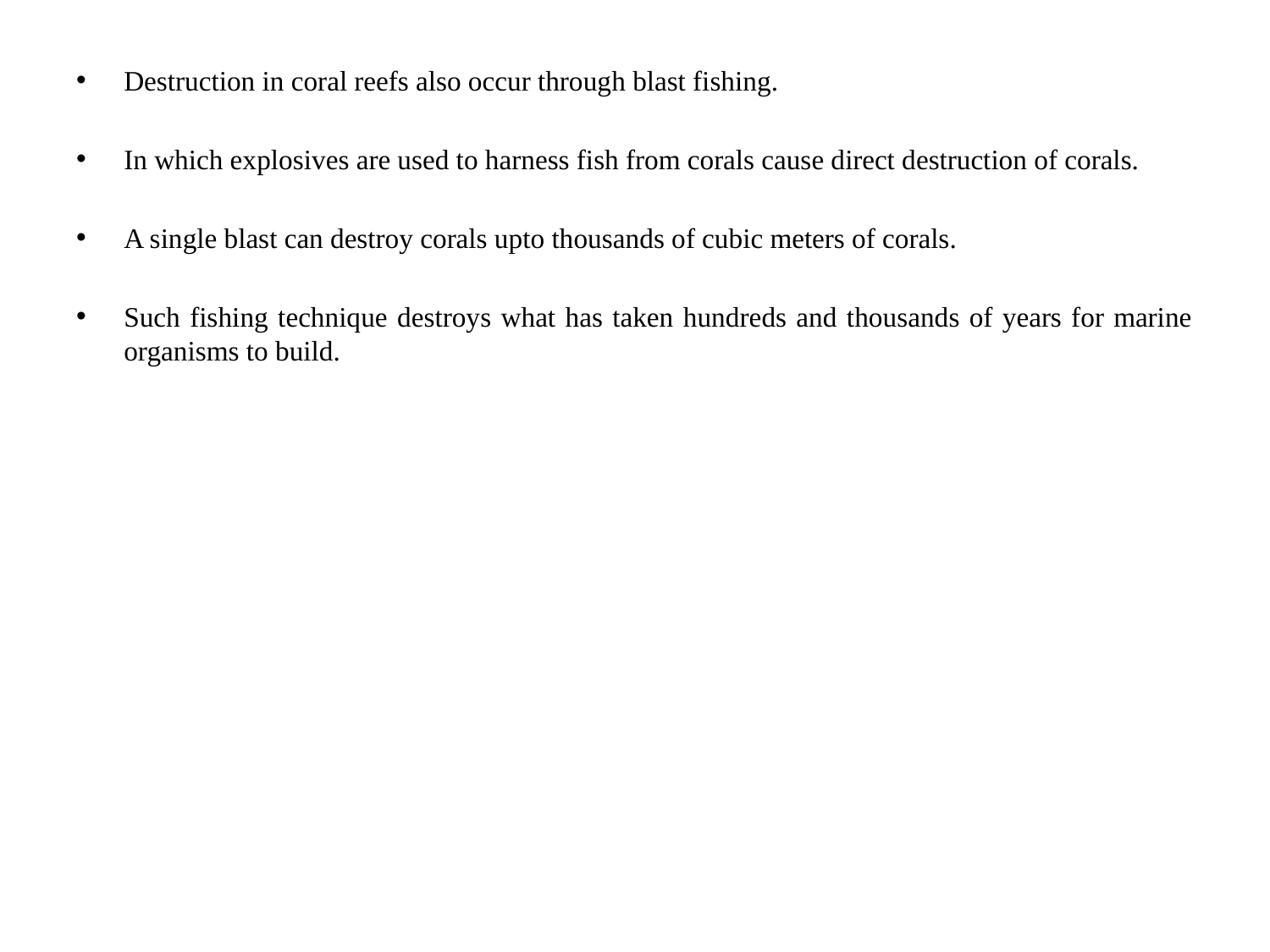

Destruction in coral reefs also occur through blast fishing.

In which explosives are used to harness fish from corals cause direct destruction of corals.

A single blast can destroy corals upto thousands of cubic meters of corals.

Such fishing technique destroys what has taken hundreds and thousands of years for marine organisms to build.